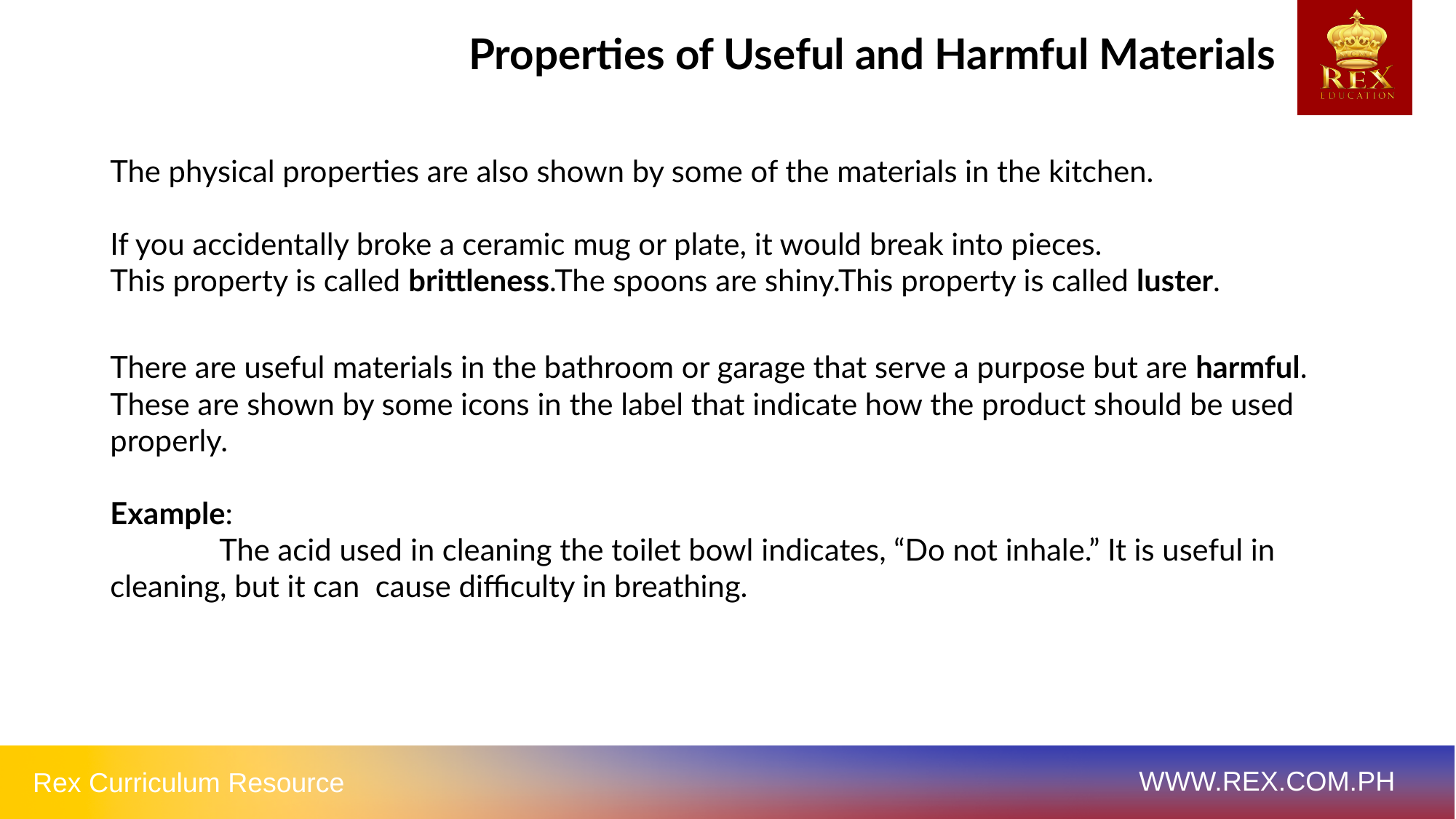

Properties of Useful and Harmful Materials
The physical properties are also shown by some of the materials in the kitchen.

If you accidentally broke a ceramic mug or plate, it would break into pieces.
This property is called brittleness.The spoons are shiny.This property is called luster.

There are useful materials in the bathroom or garage that serve a purpose but are harmful.
These are shown by some icons in the label that indicate how the product should be used properly.

Example:
 	The acid used in cleaning the toilet bowl indicates, “Do not inhale.” It is useful in cleaning, but it can  cause difficulty in breathing.